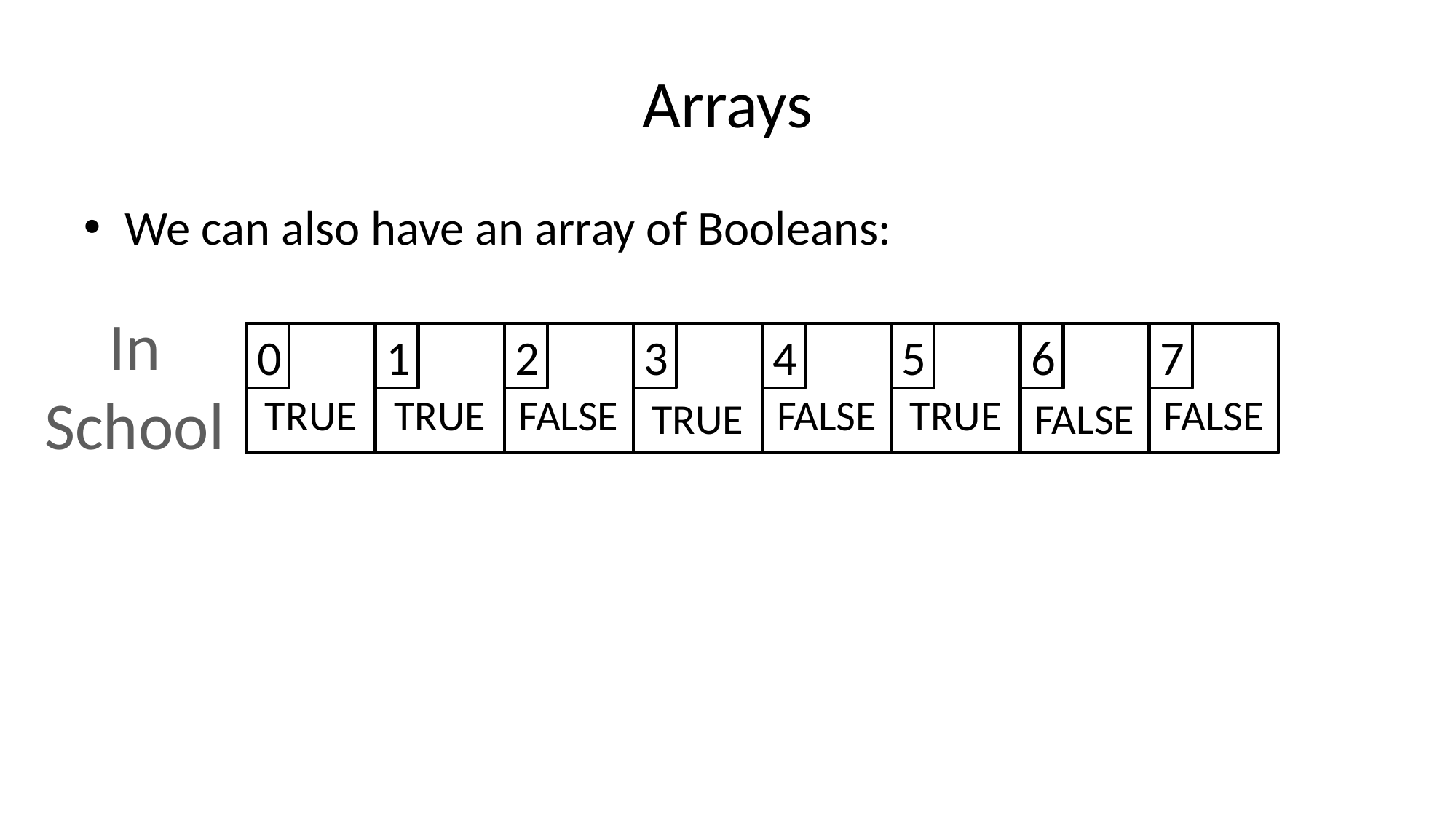

# Arrays
We can also have an array of Booleans:
In
School

TRUE
0

TRUE
1

FALSE
2

TRUE
3

FALSE
4

TRUE
5

FALSE
6

FALSE
7